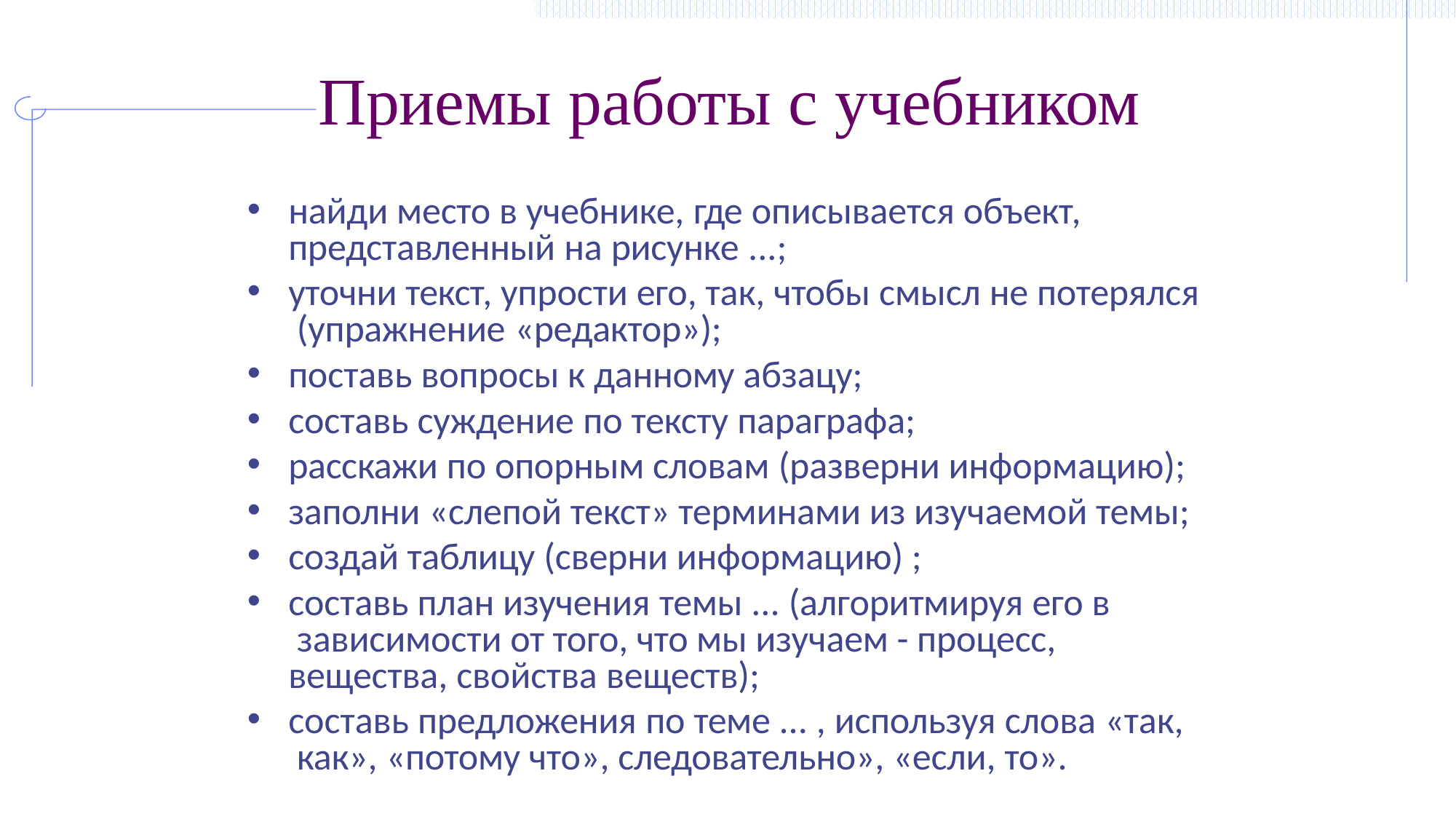

# Приемы работы с учебником
найди место в учебнике, где описывается объект,  представленный на рисунке ...;
уточни текст, упрости его, так, чтобы смысл не потерялся  (упражнение «редактор»);
поставь вопросы к данному абзацу;
составь суждение по тексту параграфа;
расскажи по опорным словам (разверни информацию);
заполни «слепой текст» терминами из изучаемой темы;
создай таблицу (сверни информацию) ;
составь план изучения темы ... (алгоритмируя его в  зависимости от того, что мы изучаем - процесс,  вещества, свойства веществ);
составь предложения по теме ... , используя слова «так,  как», «потому что», следовательно», «если, то».